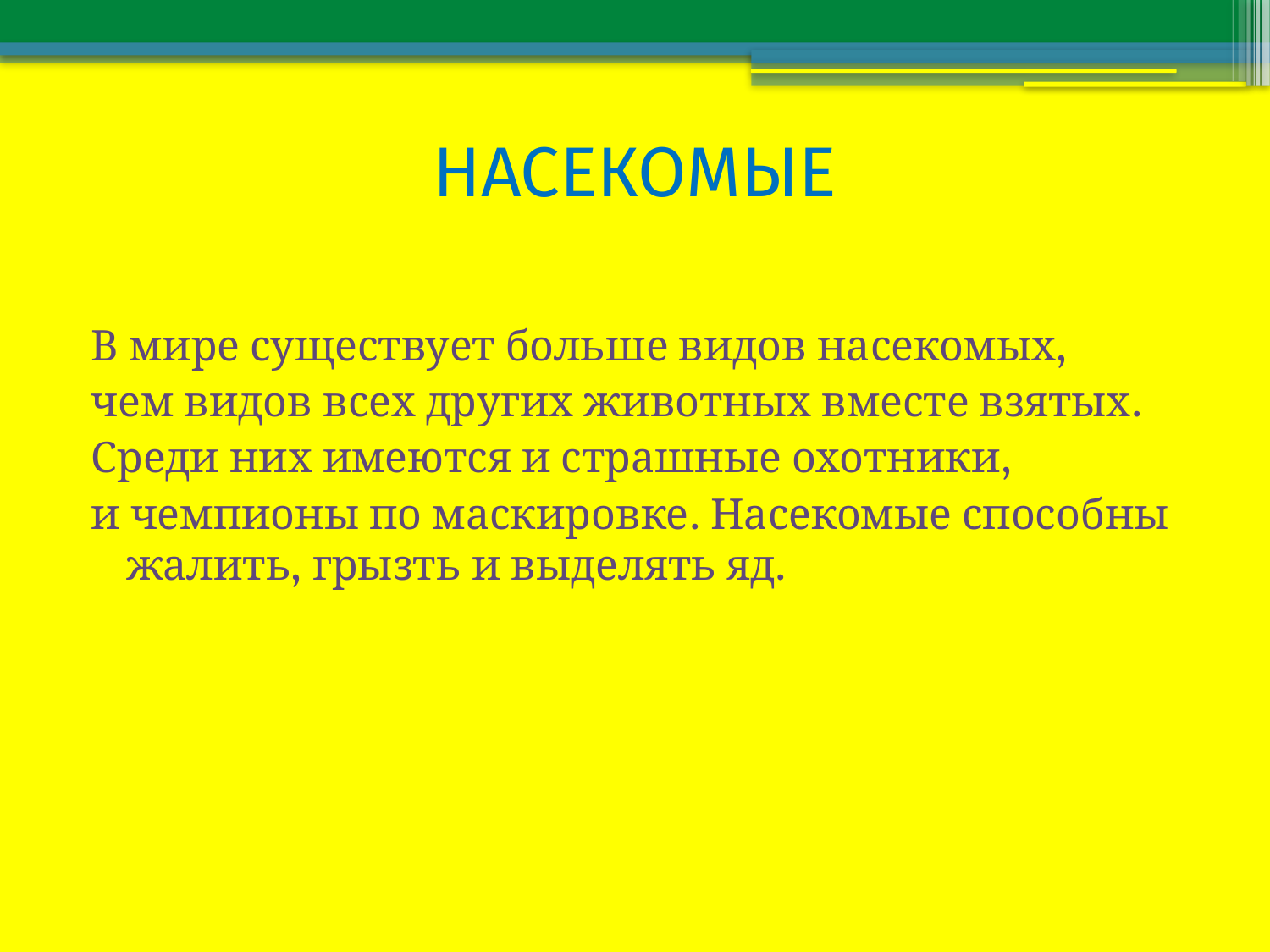

# НАСЕКОМЫЕ
В мире существует больше видов насекомых,
чем видов всех других животных вместе взятых.
Среди них имеются и страшные охотники,
и чемпионы по маскировке. Насекомые способны жалить, грызть и выделять яд.